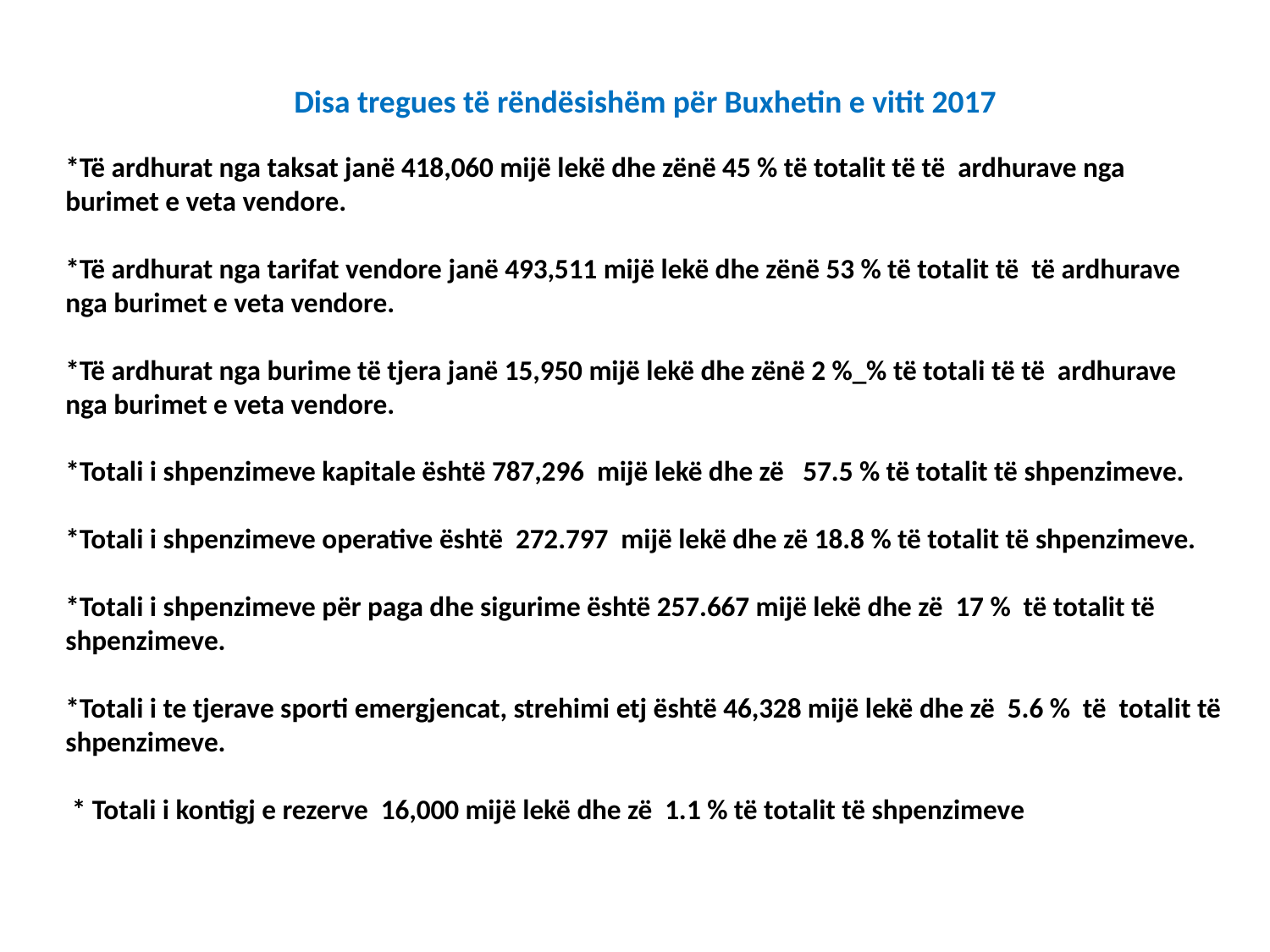

Disa tregues të rëndësishëm për Buxhetin e vitit 2017

*Të ardhurat nga taksat janë 418,060 mijë lekë dhe zënë 45 % të totalit të të  ardhurave nga burimet e veta vendore.

*Të ardhurat nga tarifat vendore janë 493,511 mijë lekë dhe zënë 53 % të totalit të  të ardhurave nga burimet e veta vendore.

*Të ardhurat nga burime të tjera janë 15,950 mijë lekë dhe zënë 2 %_% të totali të të  ardhurave nga burimet e veta vendore.

*Totali i shpenzimeve kapitale është 787,296  mijë lekë dhe zë   57.5 % të totalit të shpenzimeve.

*Totali i shpenzimeve operative është  272.797  mijë lekë dhe zë 18.8 % të totalit të shpenzimeve.

*Totali i shpenzimeve për paga dhe sigurime është 257.667 mijë lekë dhe zë  17 %  të totalit të shpenzimeve.

*Totali i te tjerave sporti emergjencat, strehimi etj është 46,328 mijë lekë dhe zë  5.6 %  të  totalit të shpenzimeve.

 * Totali i kontigj e rezerve  16,000 mijë lekë dhe zë  1.1 % të totalit të shpenzimeve